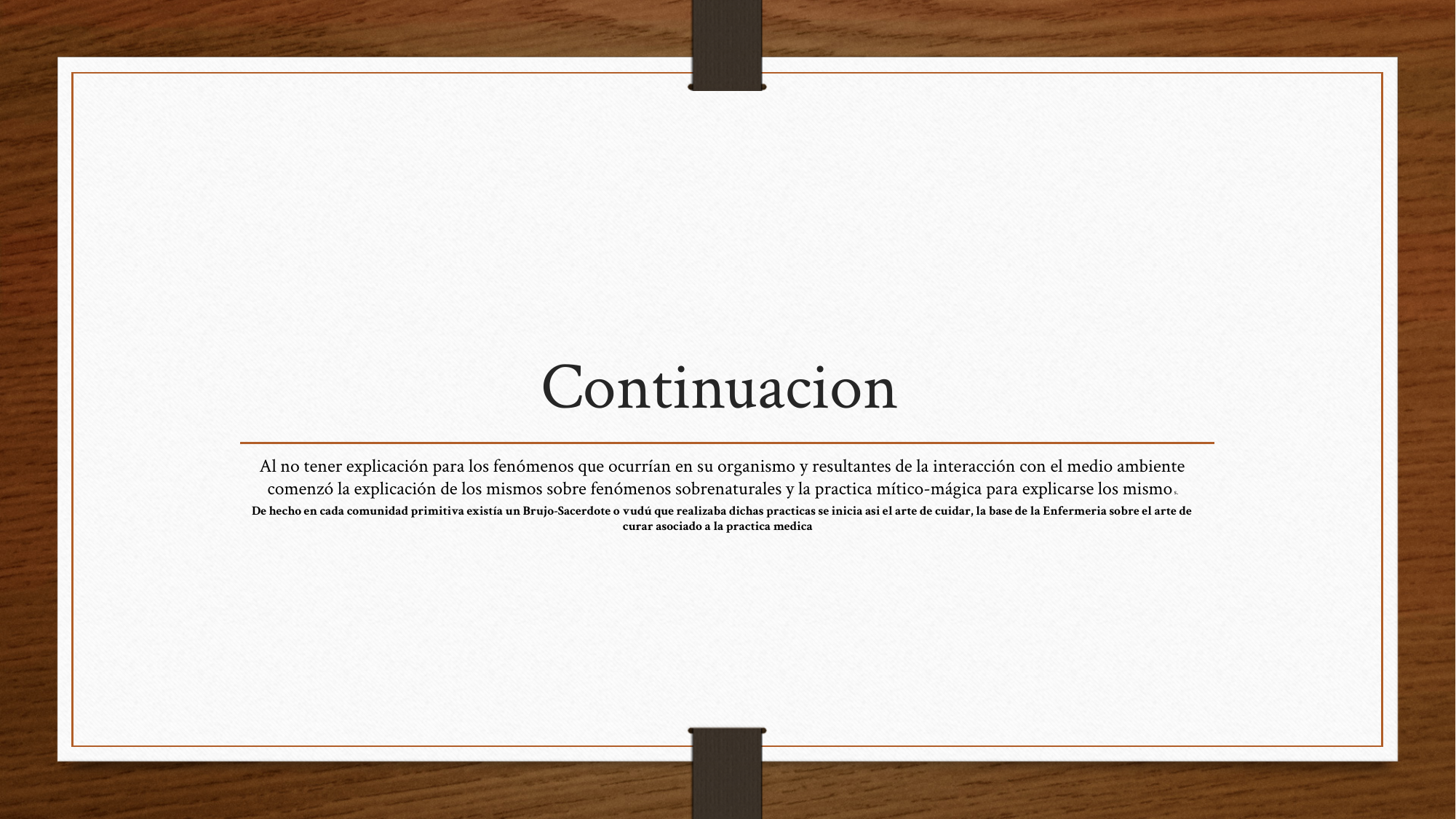

# Continuacion
Al no tener explicación para los fenómenos que ocurrían en su organismo y resultantes de la interacción con el medio ambiente comenzó la explicación de los mismos sobre fenómenos sobrenaturales y la practica mítico-mágica para explicarse los mismos.
De hecho en cada comunidad primitiva existía un Brujo-Sacerdote o vudú que realizaba dichas practicas se inicia asi el arte de cuidar, la base de la Enfermeria sobre el arte de curar asociado a la practica medica